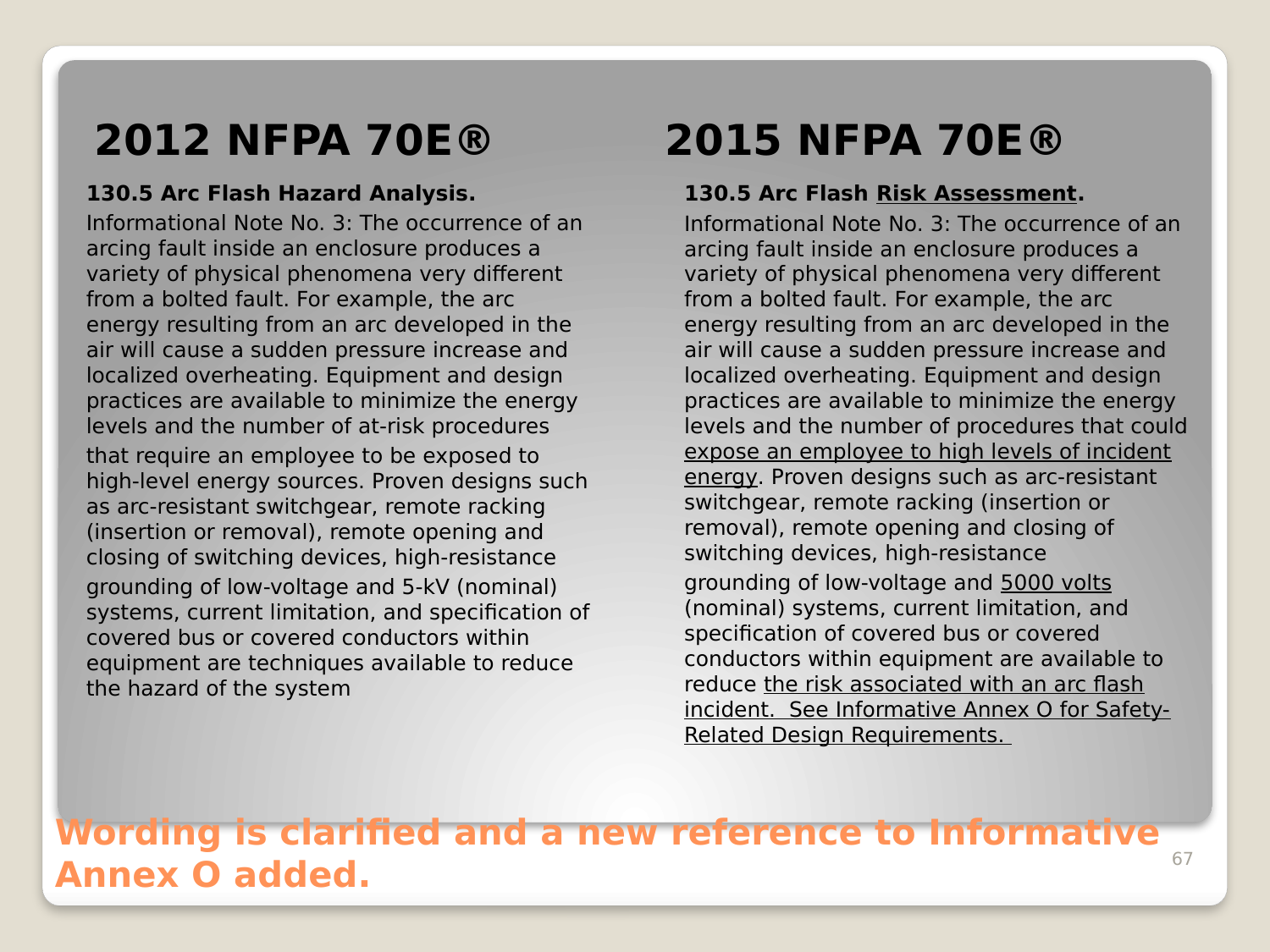

2012 NFPA 70E®
2015 NFPA 70E®

130.5 Arc Flash Hazard Analysis.
Informational Note No. 3: The occurrence of an arcing fault inside an enclosure produces a variety of physical phenomena very different from a bolted fault. For example, the arc energy resulting from an arc developed in the air will cause a sudden pressure increase and localized overheating. Equipment and design practices are available to minimize the energy levels and the number of at-risk procedures
that require an employee to be exposed to high-level energy sources. Proven designs such as arc-resistant switchgear, remote racking (insertion or removal), remote opening and closing of switching devices, high-resistance
grounding of low-voltage and 5-kV (nominal) systems, current limitation, and specification of covered bus or covered conductors within equipment are techniques available to reduce the hazard of the system

130.5 Arc Flash Risk Assessment.
Informational Note No. 3: The occurrence of an arcing fault inside an enclosure produces a variety of physical phenomena very different from a bolted fault. For example, the arc energy resulting from an arc developed in the air will cause a sudden pressure increase and localized overheating. Equipment and design practices are available to minimize the energy levels and the number of procedures that could expose an employee to high levels of incident energy. Proven designs such as arc-resistant switchgear, remote racking (insertion or removal), remote opening and closing of switching devices, high-resistance
grounding of low-voltage and 5000 volts (nominal) systems, current limitation, and specification of covered bus or covered conductors within equipment are available to reduce the risk associated with an arc flash incident.  See Informative Annex O for Safety-Related Design Requirements.

# Wording is clarified and a new reference to Informative Annex O added.
67